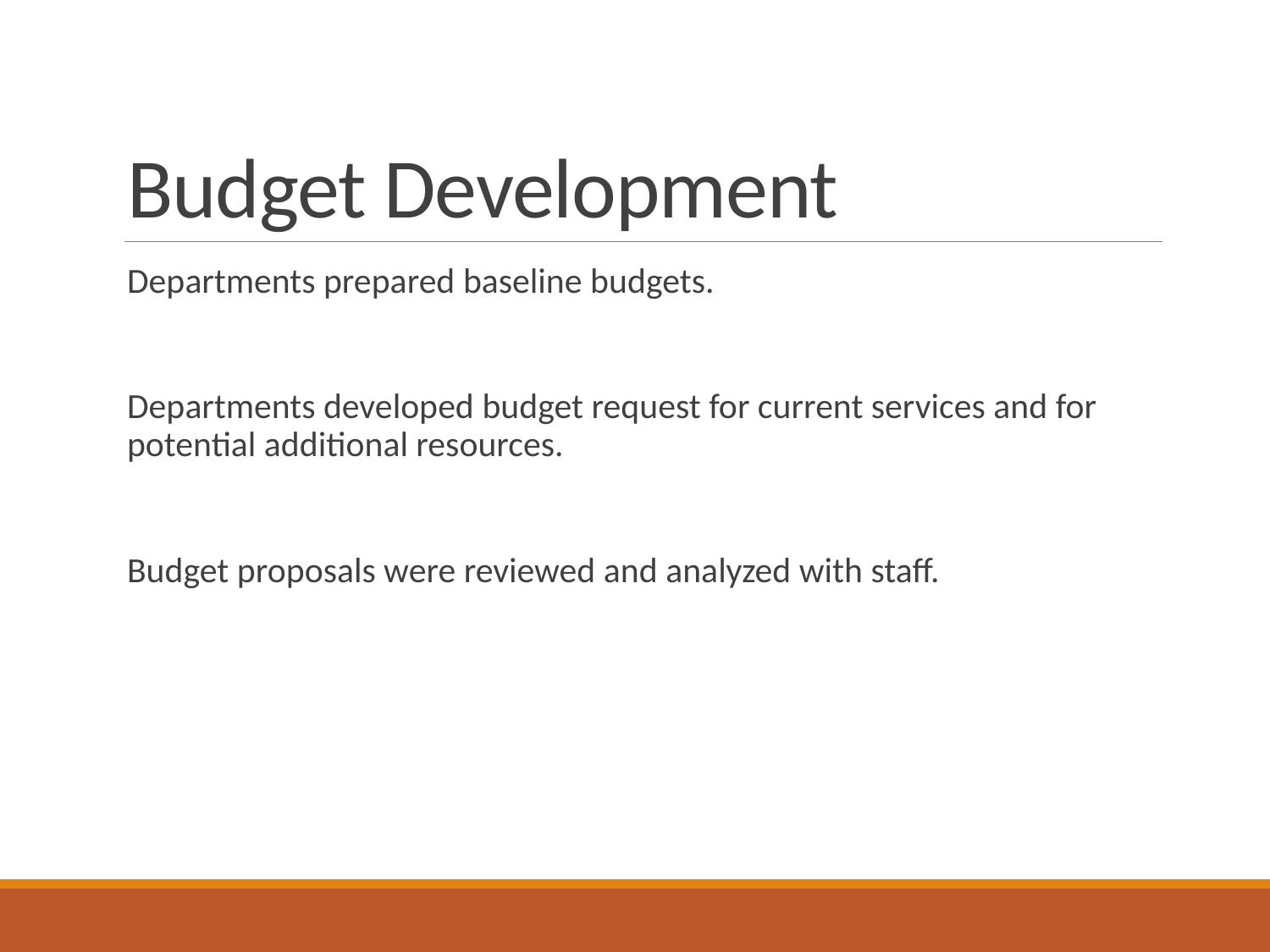

# Budget Development
Departments prepared baseline budgets.

Departments developed budget request for current services and for potential additional resources.

Budget proposals were reviewed and analyzed with staff.